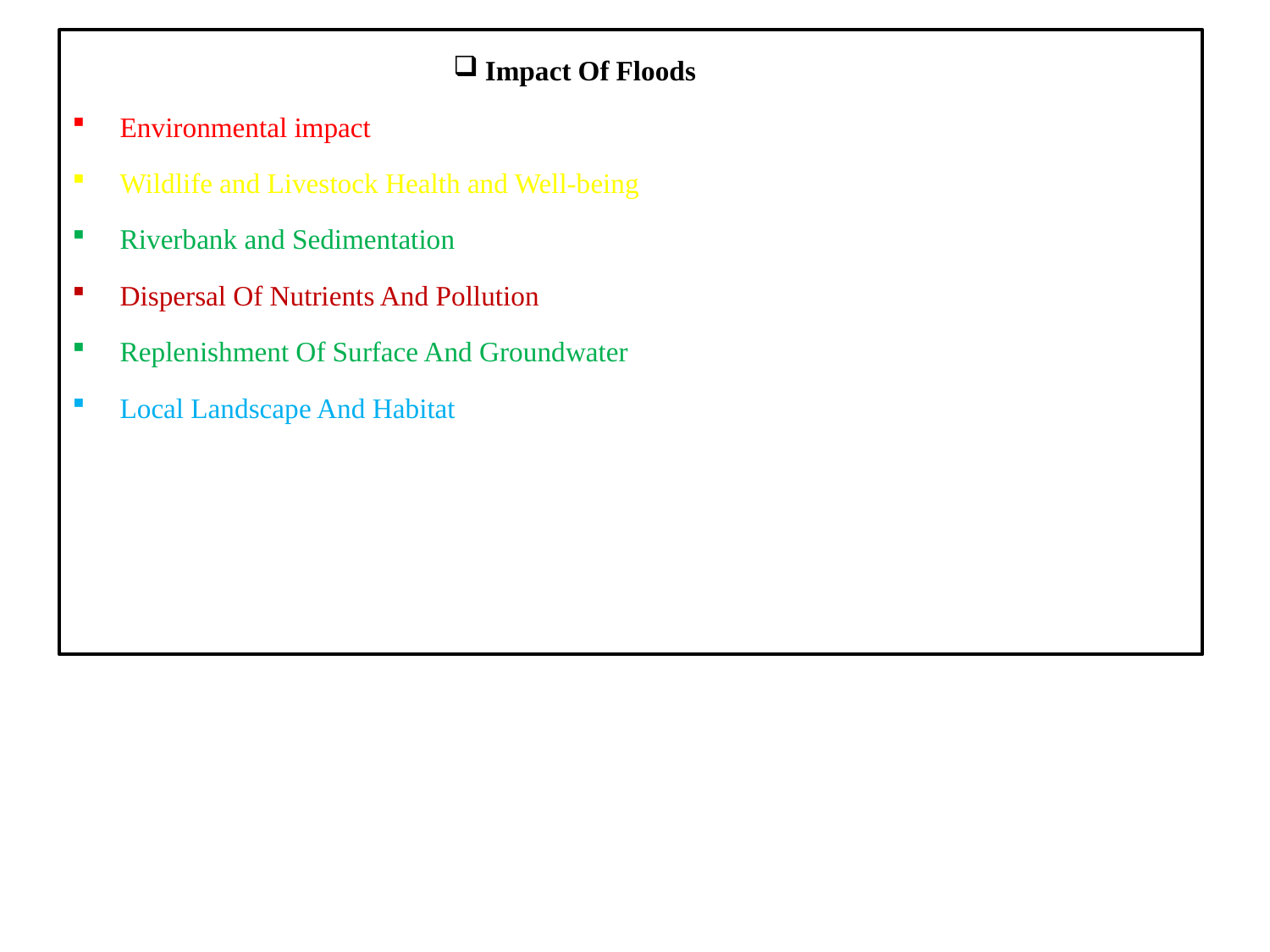

Impact Of Floods
Environmental impact
Wildlife and Livestock Health and Well-being
Riverbank and Sedimentation
Dispersal Of Nutrients And Pollution
Replenishment Of Surface And Groundwater
Local Landscape And Habitat